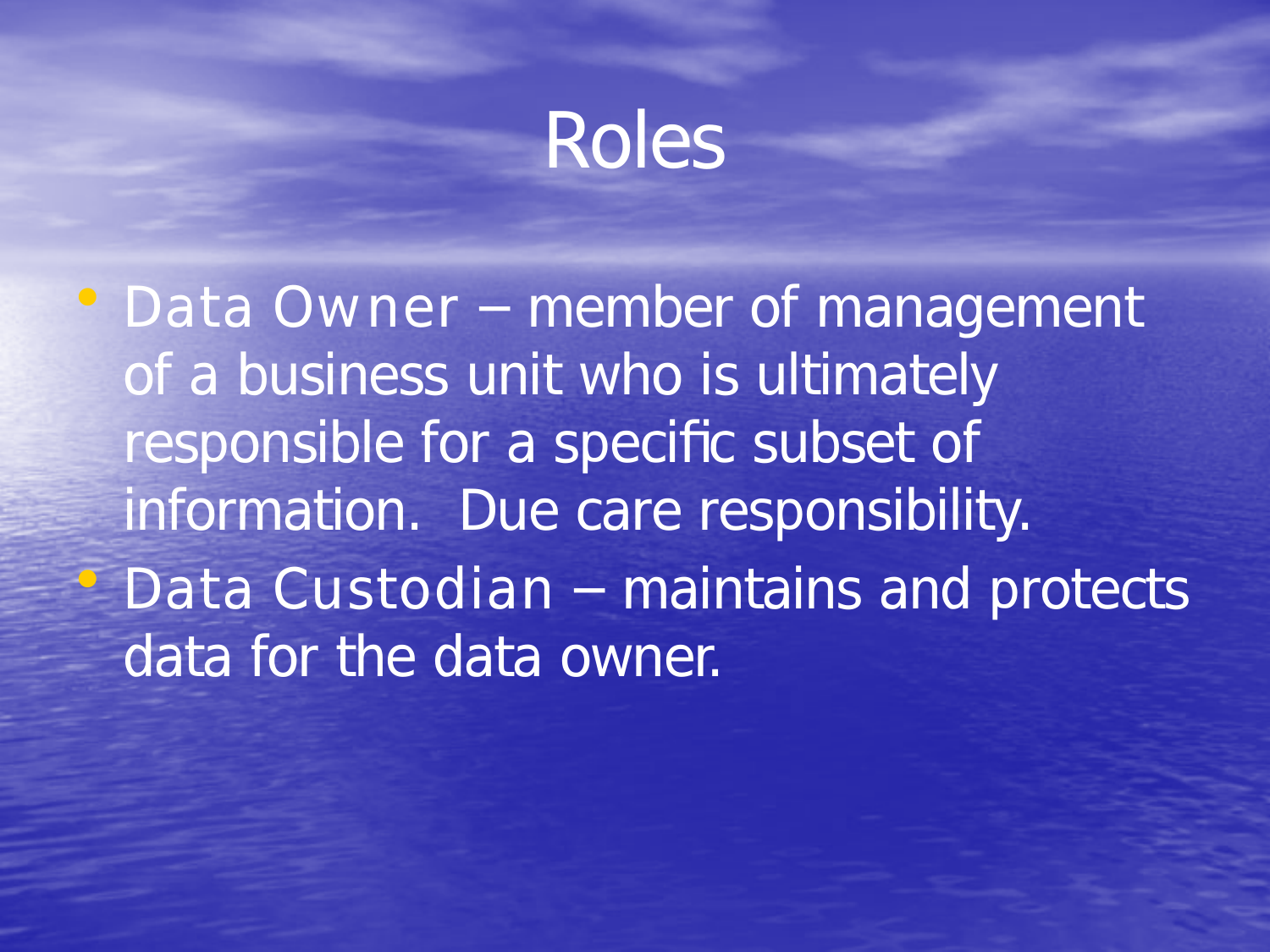

# Roles
Data Owner – member of management of a business unit who is ultimately responsible for a specific subset of information.  Due care responsibility.
Data Custodian – maintains and protects data for the data owner.